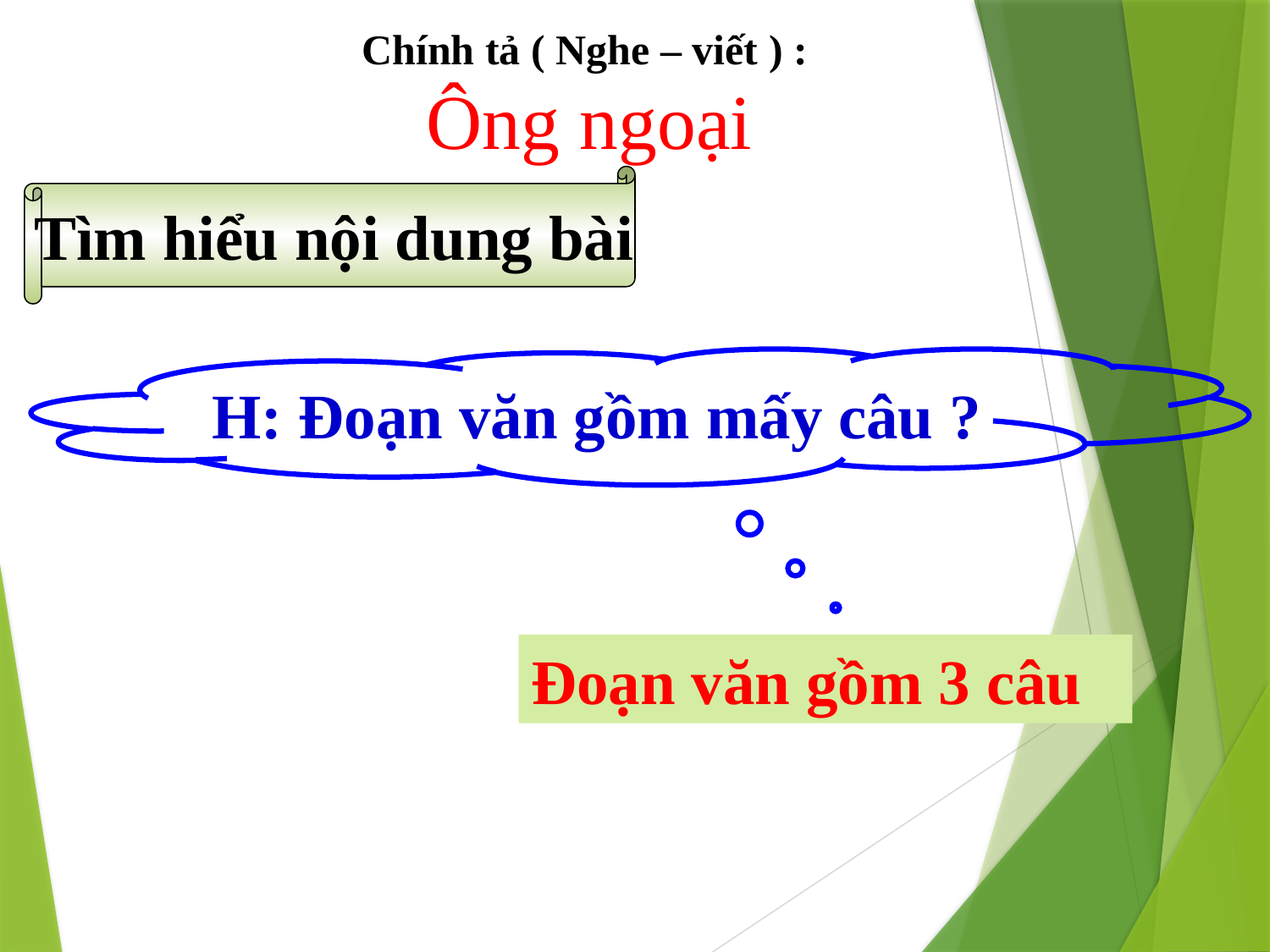

Chính tả ( Nghe – viết ) :
Ông ngoại
Tìm hiểu nội dung bài
H: Đoạn văn gồm mấy câu ?
Đoạn văn gồm 3 câu